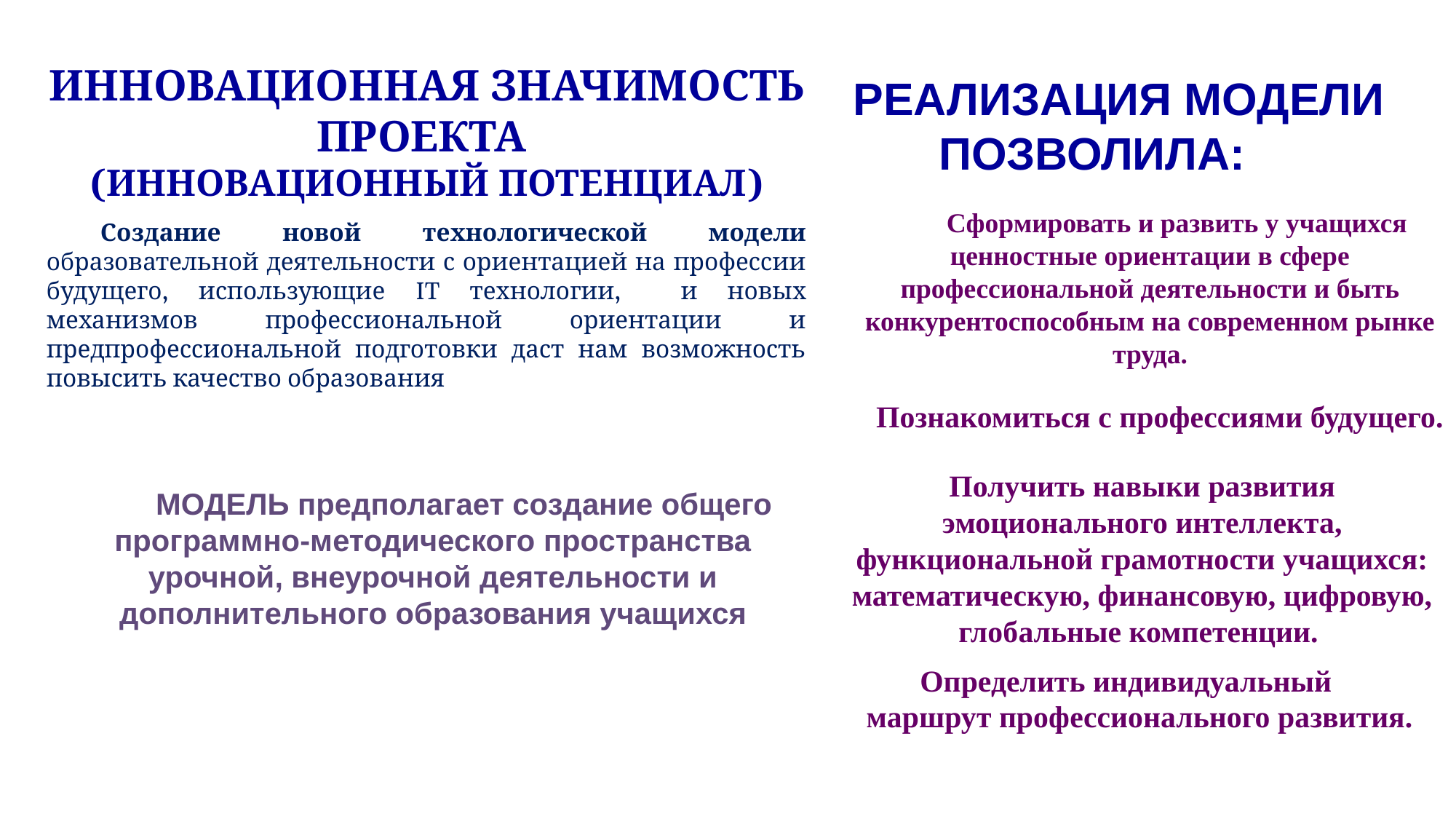

ИННОВАЦИОННАЯ ЗНАЧИМОСТЬ ПРОЕКТА
(ИННОВАЦИОННЫЙ ПОТЕНЦИАЛ)
РЕАЛИЗАЦИЯ МОДЕЛИ ПОЗВОЛИЛА:

Сформировать и развить у учащихся ценностные ориентации в сфере профессиональной деятельности и быть конкурентоспособным на современном рынке труда.
Создание новой технологической модели образовательной деятельности с ориентацией на профессии будущего, использующие IT технологии,  и новых механизмов профессиональной ориентации и предпрофессиональной подготовки даст нам возможность повысить качество образования

Познакомиться с профессиями будущего.
Получить навыки развития эмоционального интеллекта, функциональной грамотности учащихся: математическую, финансовую, цифровую, глобальные компетенции.
 МОДЕЛЬ предполагает создание общего программно-методического пространства урочной, внеурочной деятельности и дополнительного образования учащихся

Определить индивидуальный маршрут профессионального развития.